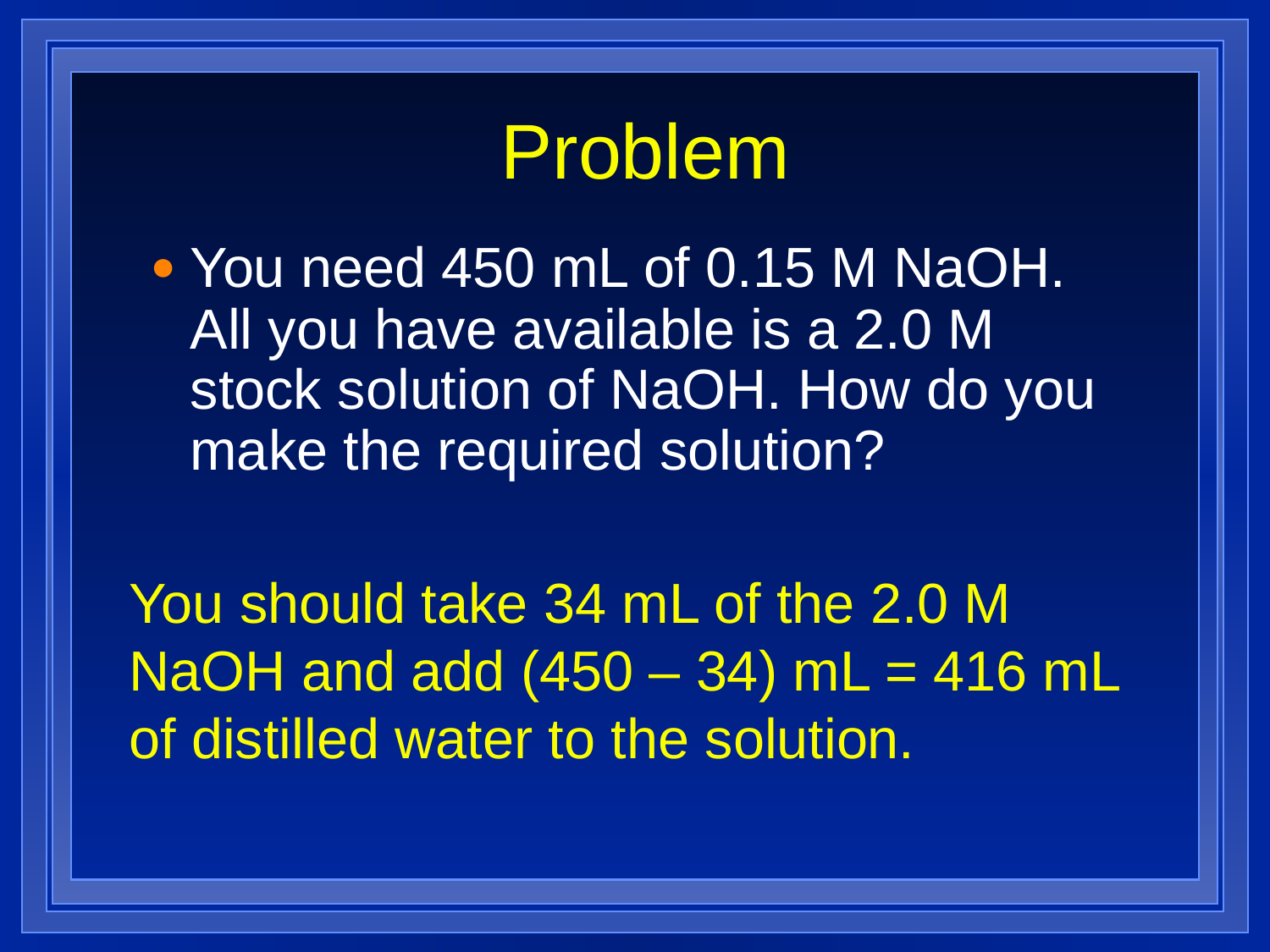

# Problem
You need 450 mL of 0.15 M NaOH. All you have available is a 2.0 M stock solution of NaOH. How do you make the required solution?
You should take 34 mL of the 2.0 M NaOH and add (450 – 34) mL = 416 mL of distilled water to the solution.